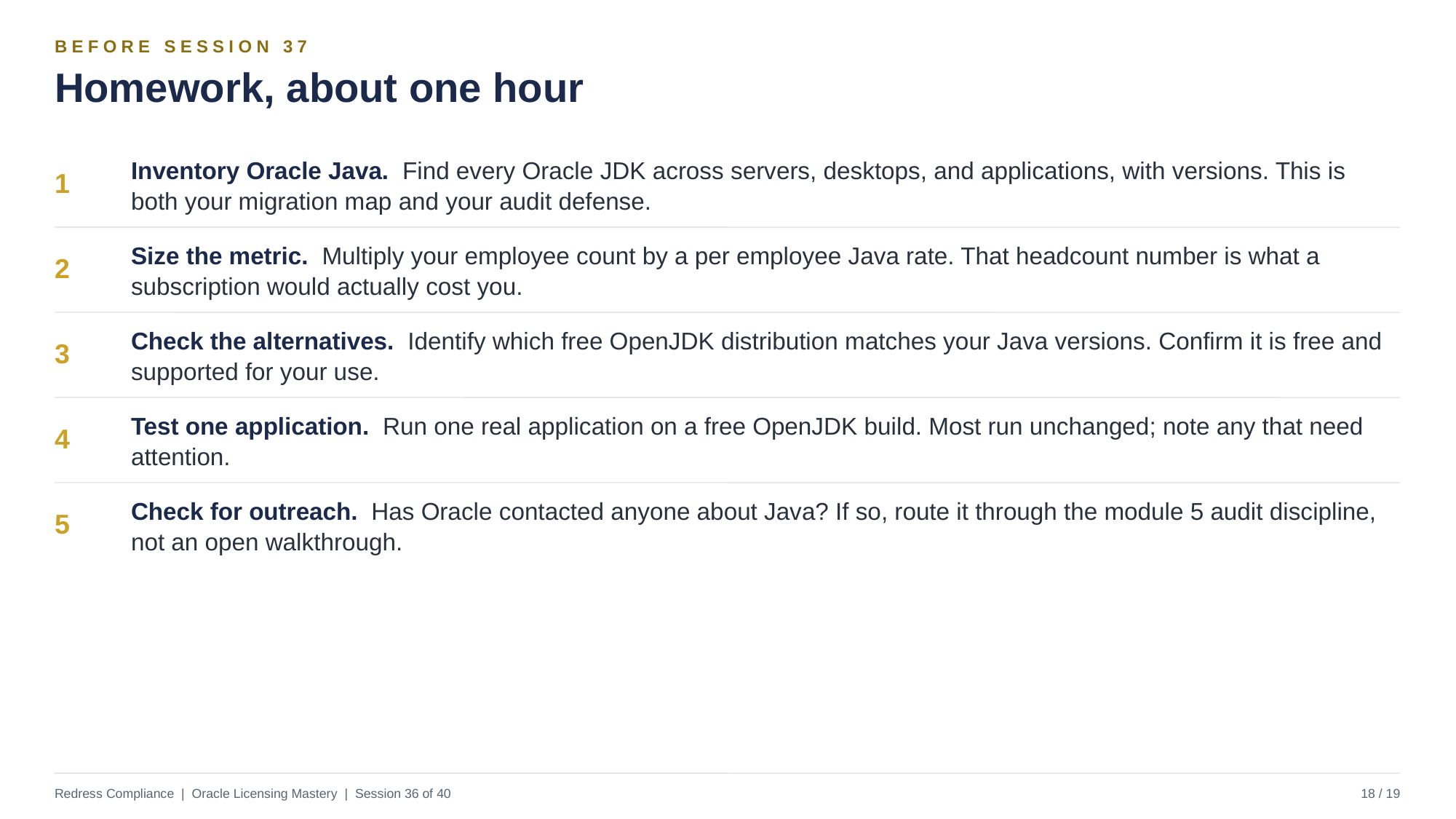

BEFORE SESSION 37
Homework, about one hour
Inventory Oracle Java.  Find every Oracle JDK across servers, desktops, and applications, with versions. This is both your migration map and your audit defense.
1

Size the metric.  Multiply your employee count by a per employee Java rate. That headcount number is what a subscription would actually cost you.
2

Check the alternatives.  Identify which free OpenJDK distribution matches your Java versions. Confirm it is free and supported for your use.
3

Test one application.  Run one real application on a free OpenJDK build. Most run unchanged; note any that need attention.
4

Check for outreach.  Has Oracle contacted anyone about Java? If so, route it through the module 5 audit discipline, not an open walkthrough.
5

Redress Compliance  |  Oracle Licensing Mastery  |  Session 36 of 40
18 / 19